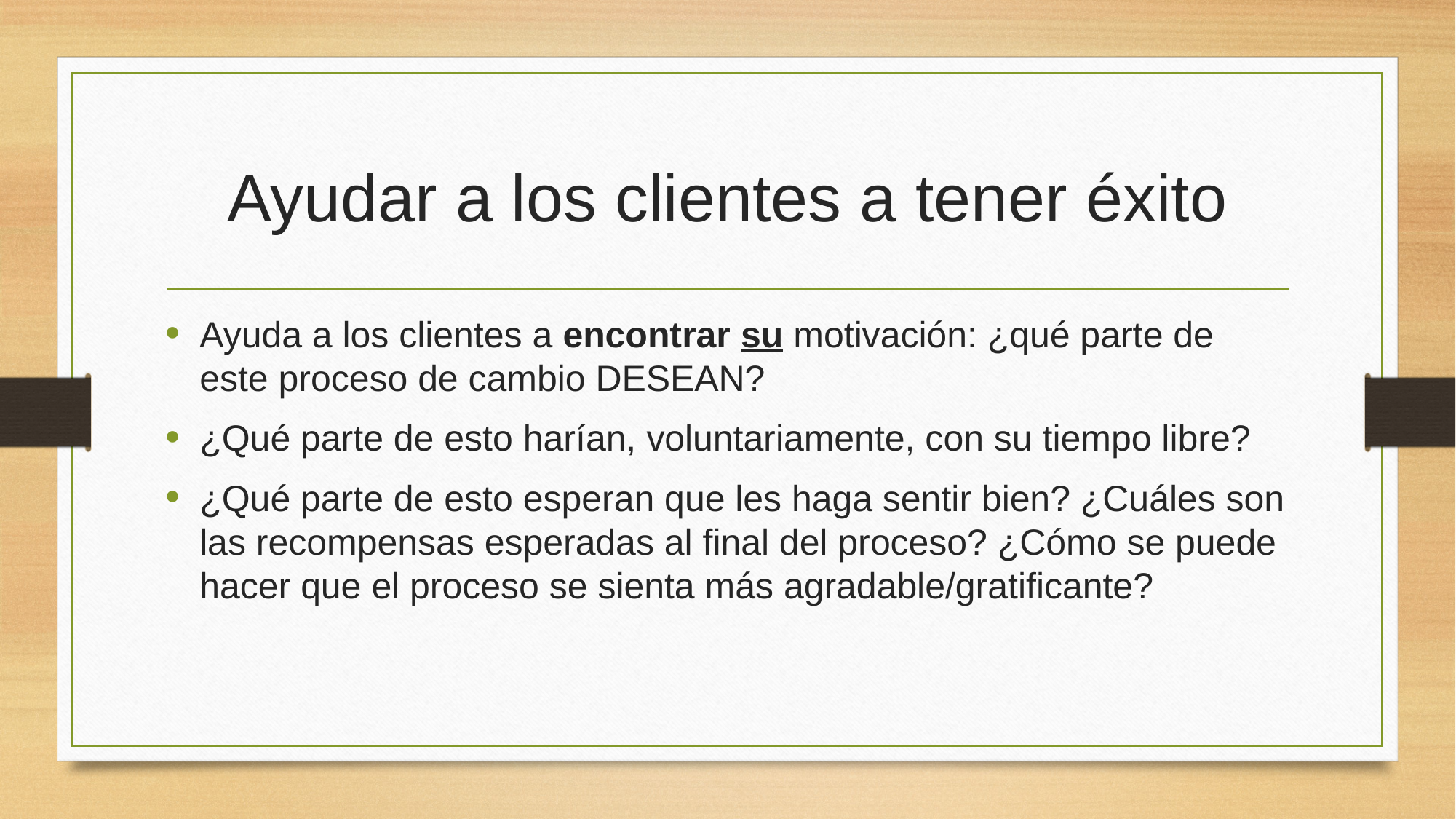

# Ayudar a los clientes a tener éxito
Ayuda a los clientes a encontrar su motivación: ¿qué parte de este proceso de cambio DESEAN?
¿Qué parte de esto harían, voluntariamente, con su tiempo libre?
¿Qué parte de esto esperan que les haga sentir bien? ¿Cuáles son las recompensas esperadas al final del proceso? ¿Cómo se puede hacer que el proceso se sienta más agradable/gratificante?